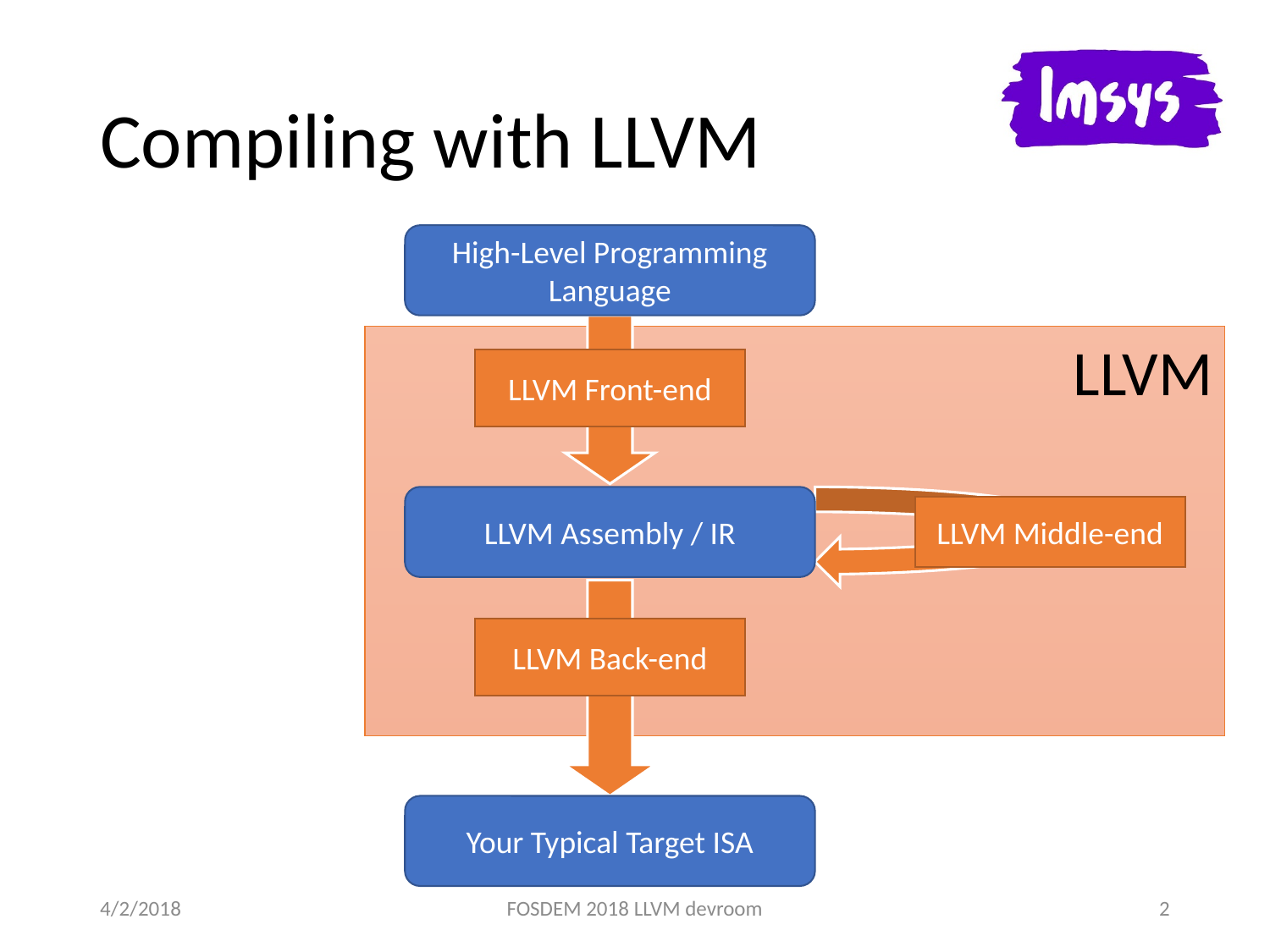

# Compiling with LLVM
High-Level Programming Language

LLVM
LLVM Front-end
LLVM Assembly / IR

LLVM Middle-end

LLVM Back-end
Your Typical Target ISA
4/2/2018
FOSDEM 2018 LLVM devroom
2